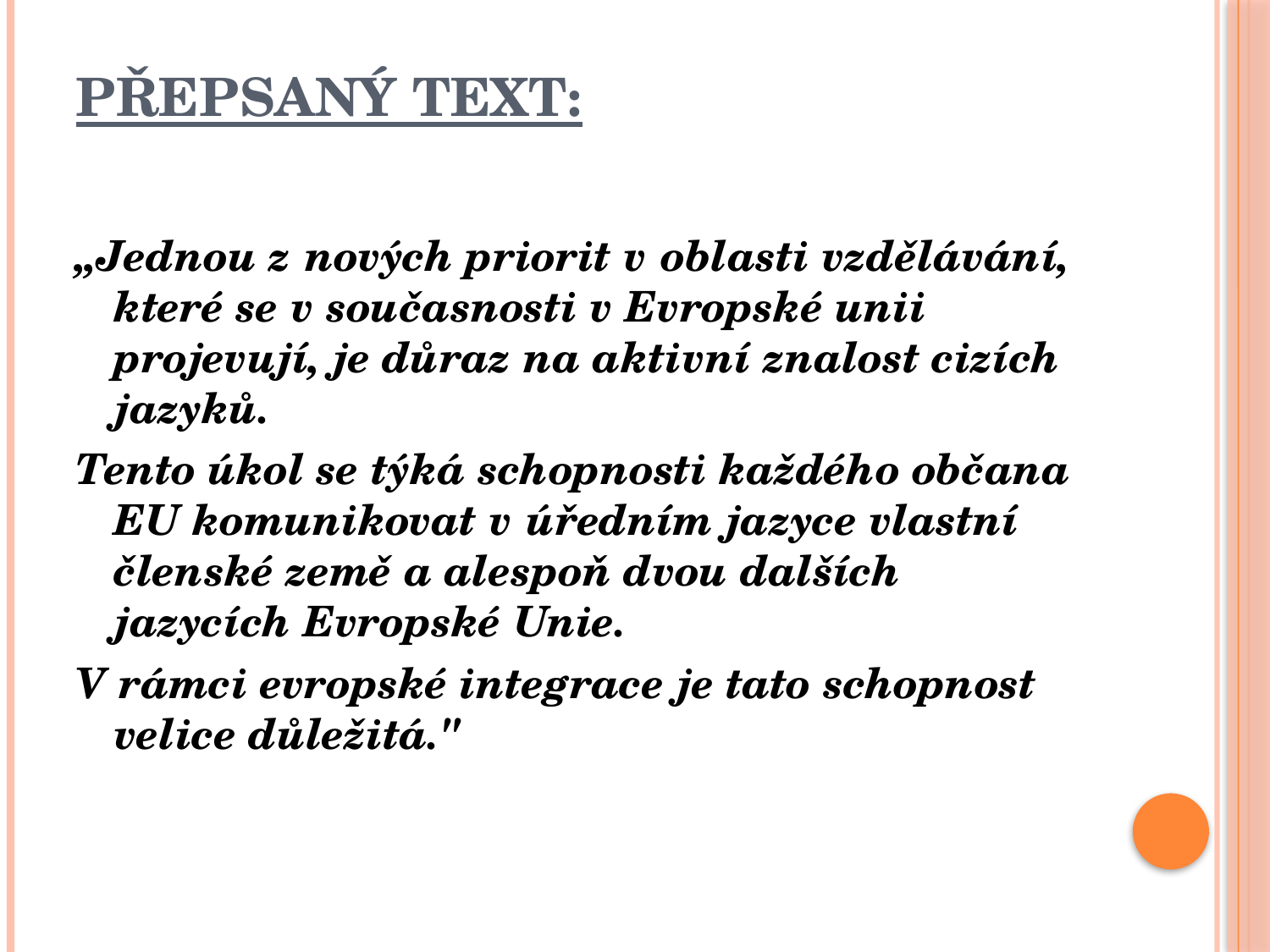

# Přepsaný text:
„Jednou z nových priorit v oblasti vzdělávání, které se v současnosti v Evropské unii projevují, je důraz na aktivní znalost cizích jazyků.
Tento úkol se týká schopnosti každého občana EU komunikovat v úředním jazyce vlastní členské země a alespoň dvou dalších jazycích Evropské Unie.
V rámci evropské integrace je tato schopnost velice důležitá."